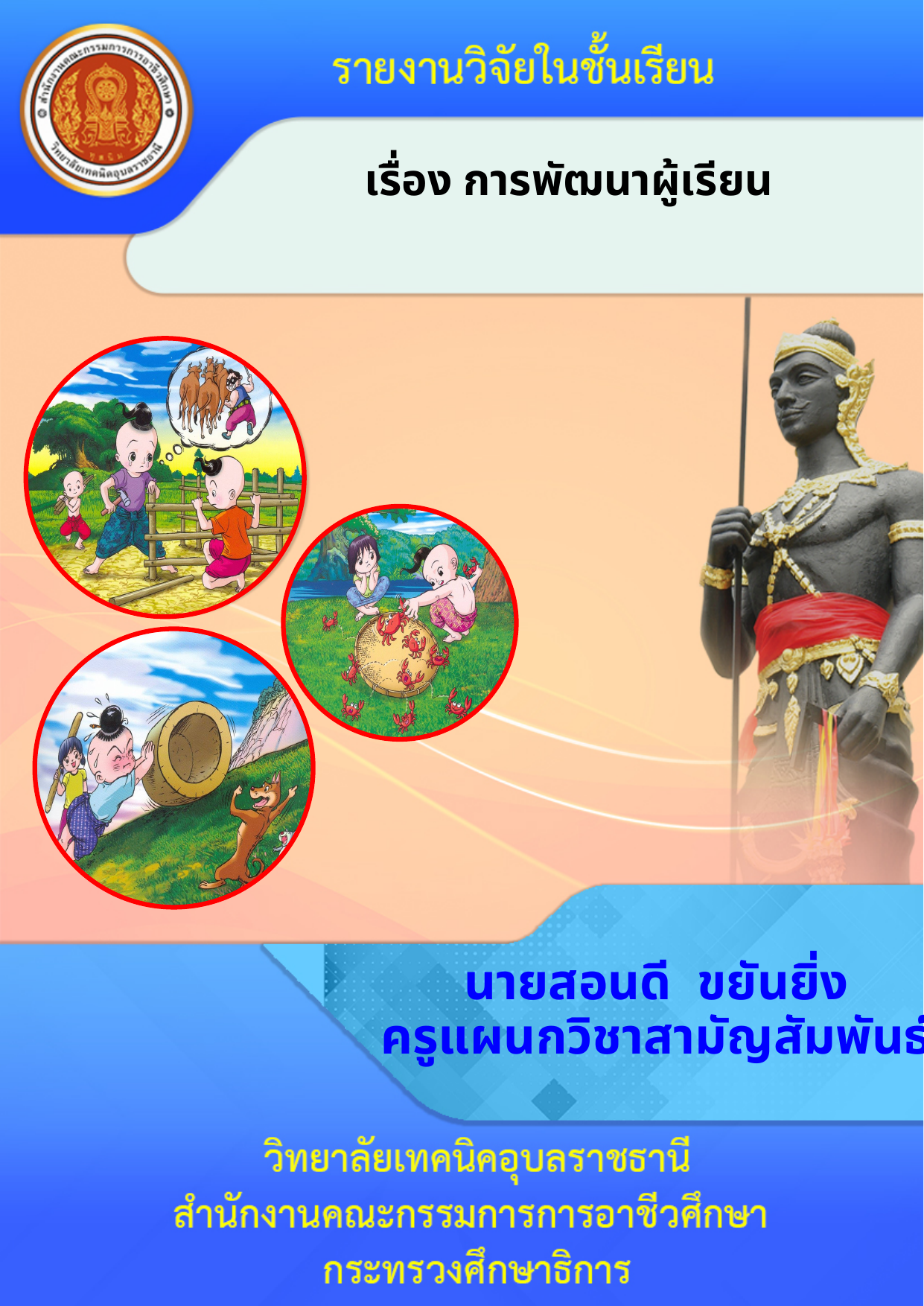

# เรื่อง การพัฒนาผู้เรียน

นายสอนดี  ขยันยิ่ง
ครูแผนกวิชาสามัญสัมพันธ์